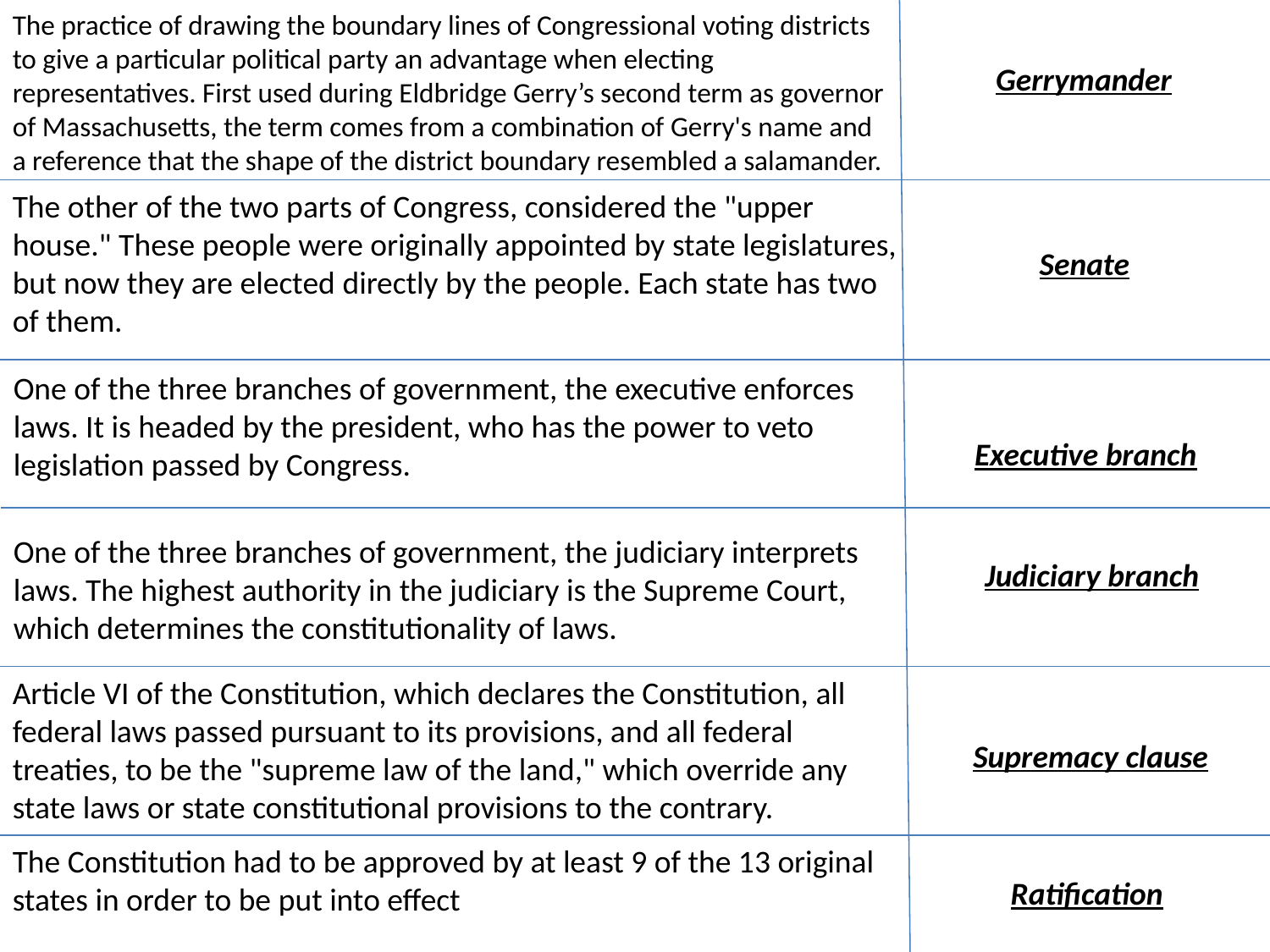

The practice of drawing the boundary lines of Congressional voting districts to give a particular political party an advantage when electing representatives. First used during Eldbridge Gerry’s second term as governor of Massachusetts, the term comes from a combination of Gerry's name and a reference that the shape of the district boundary resembled a salamander.
Gerrymander
The other of the two parts of Congress, considered the "upper house." These people were originally appointed by state legislatures, but now they are elected directly by the people. Each state has two of them.
Senate
One of the three branches of government, the executive enforces laws. It is headed by the president, who has the power to veto legislation passed by Congress.
Executive branch
One of the three branches of government, the judiciary interprets laws. The highest authority in the judiciary is the Supreme Court, which determines the constitutionality of laws.
Judiciary branch
Article VI of the Constitution, which declares the Constitution, all federal laws passed pursuant to its provisions, and all federal treaties, to be the "supreme law of the land," which override any state laws or state constitutional provisions to the contrary.
Supremacy clause
The Constitution had to be approved by at least 9 of the 13 original states in order to be put into effect
Ratification